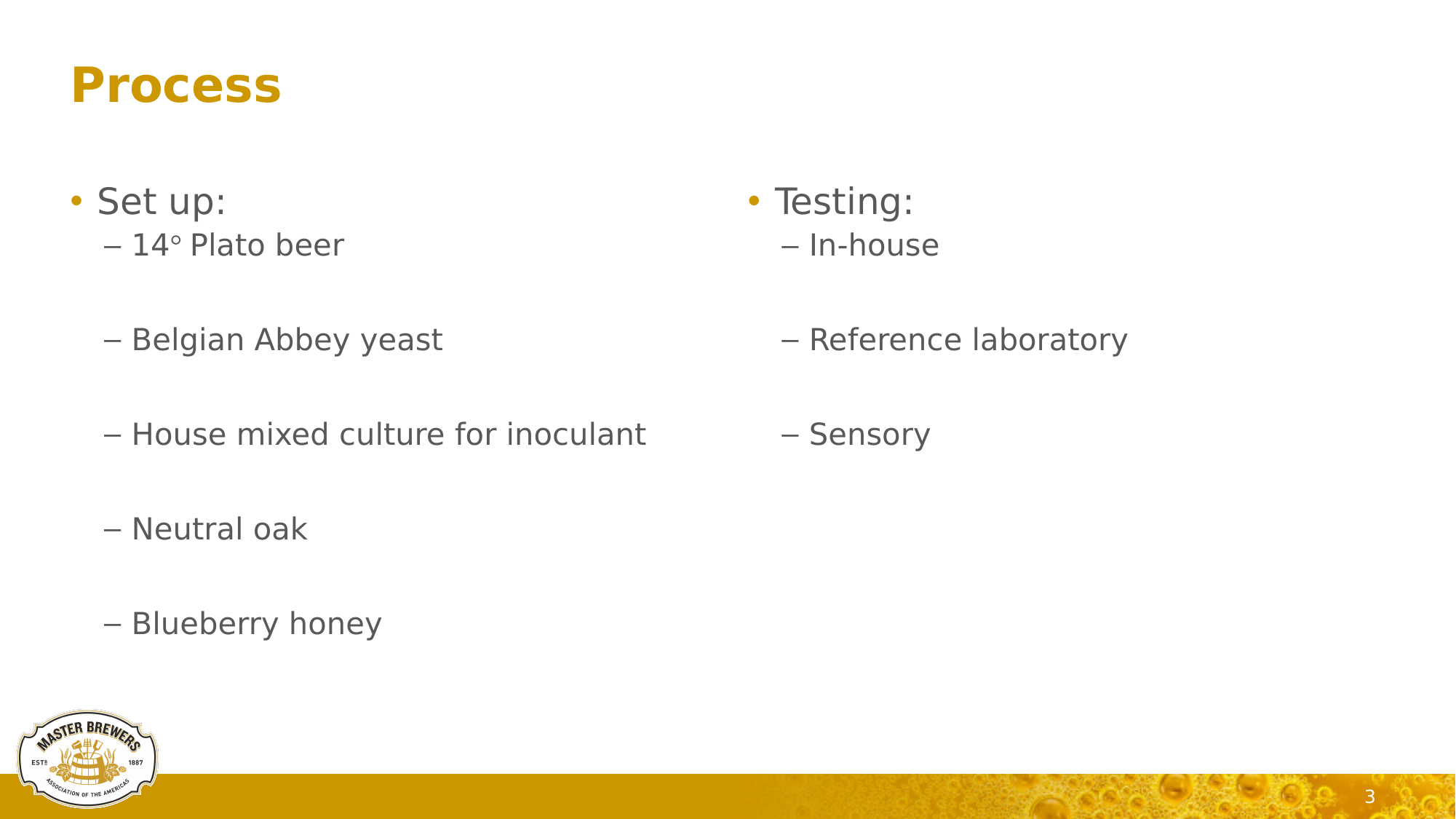

# Process
Set up:
14° Plato beer

Belgian Abbey yeast

House mixed culture for inoculant

Neutral oak

Blueberry honey

Testing:
In-house

Reference laboratory

Sensory

3